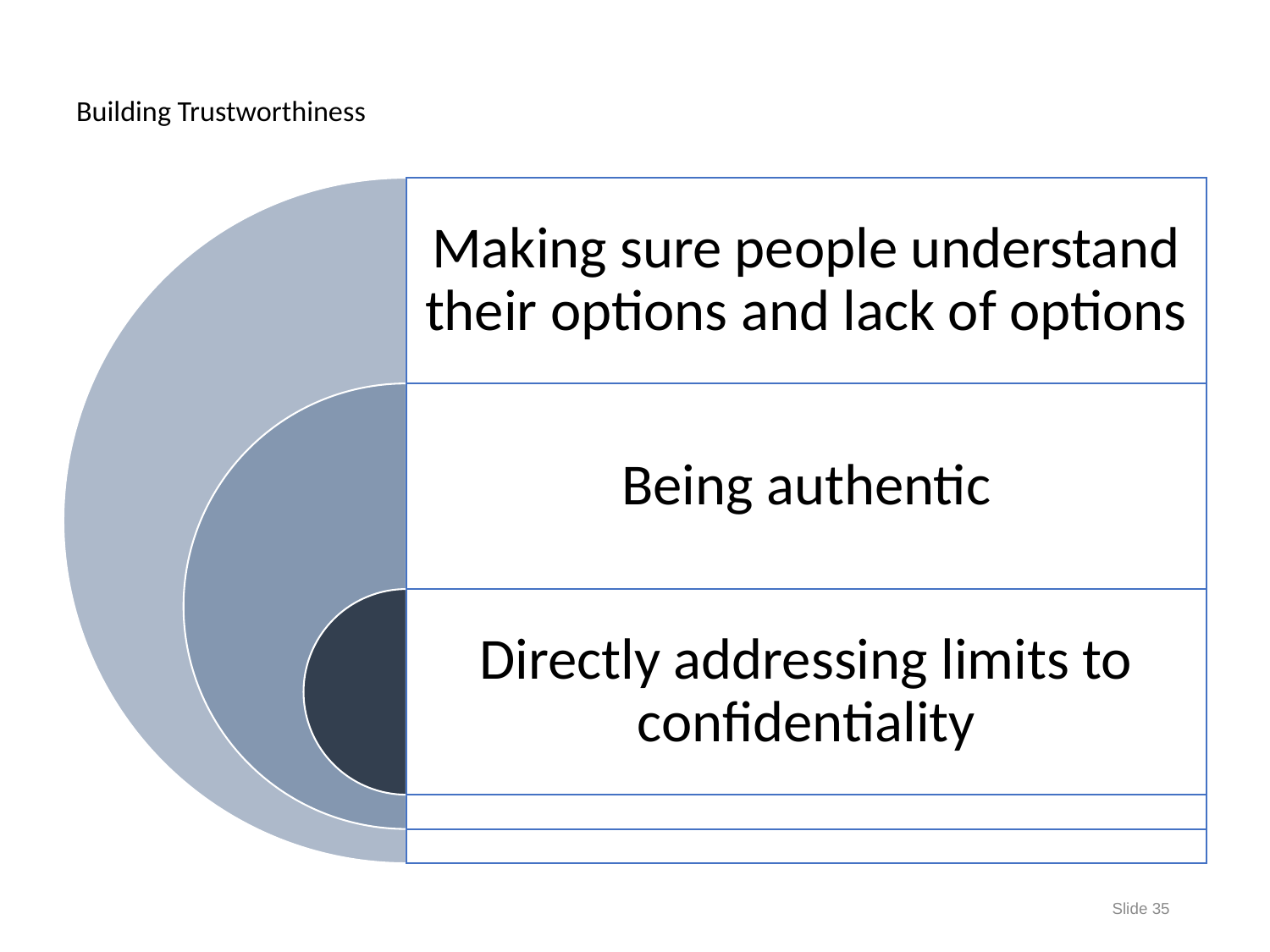

# Building Trustworthiness
Making sure people understand their options and lack of options
Being authentic
Directly addressing limits to confidentiality

Slide 35